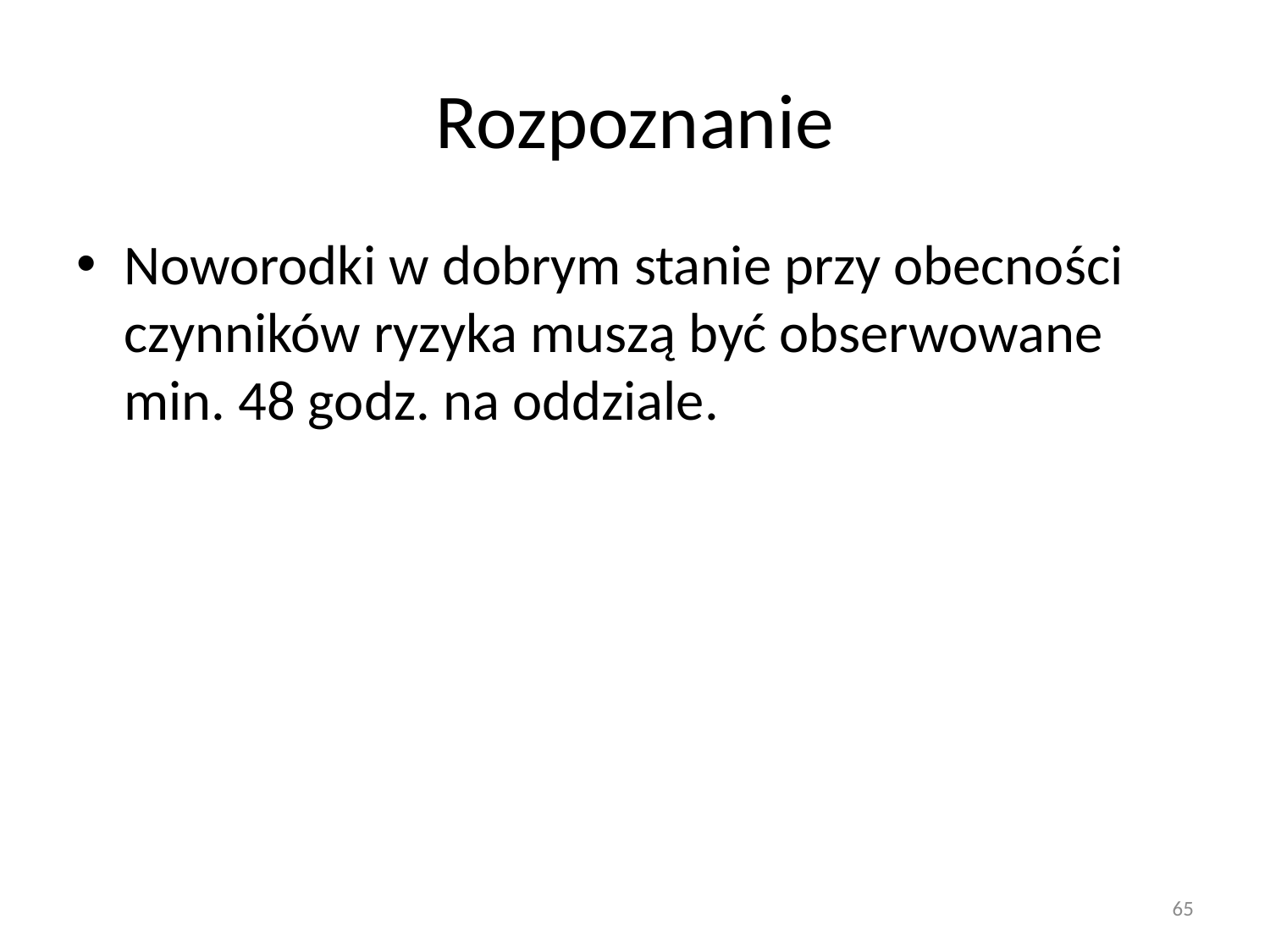

# Rozpoznanie
Noworodki w dobrym stanie przy obecności czynników ryzyka muszą być obserwowane min. 48 godz. na oddziale.

65